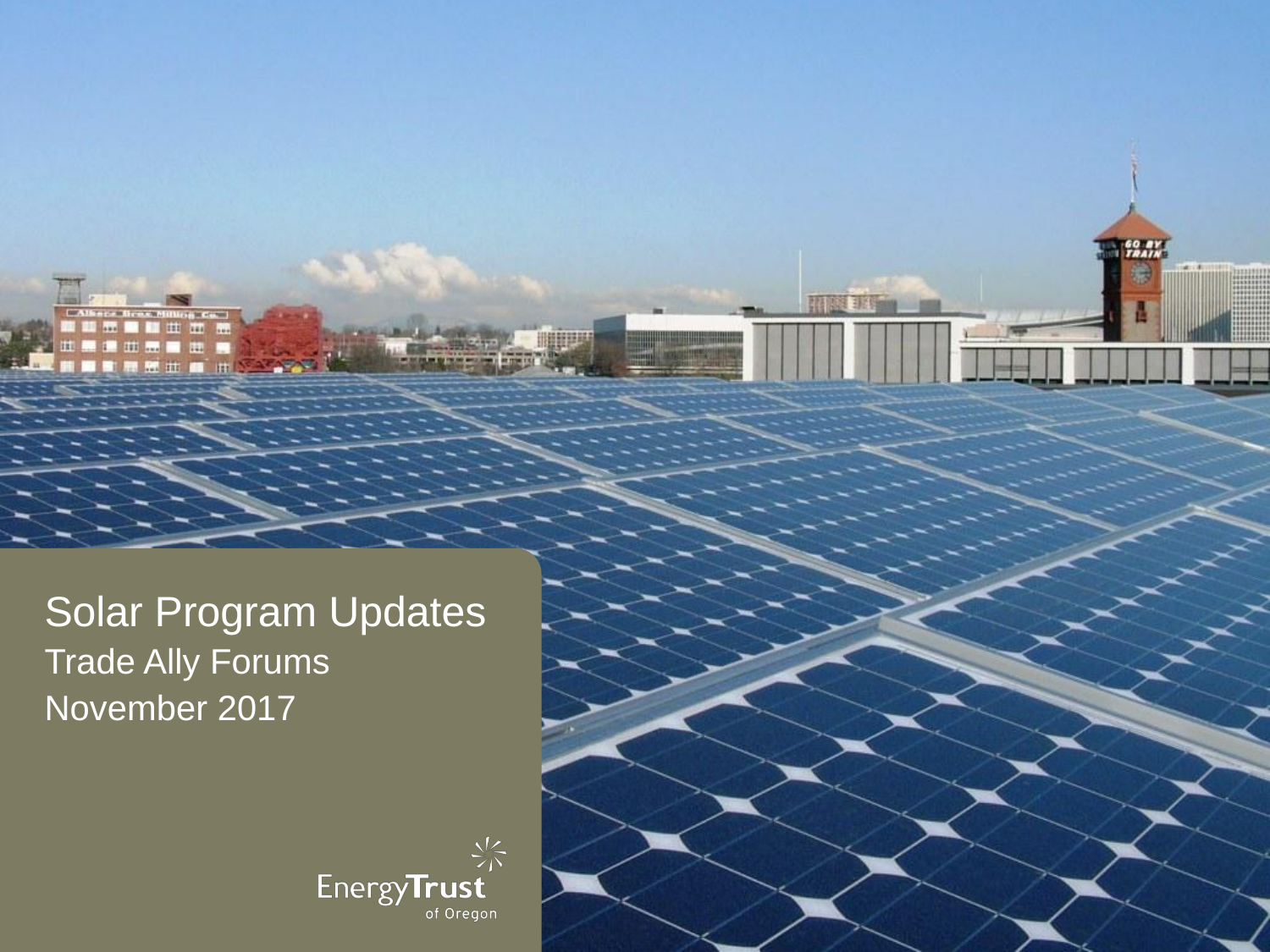

Solar Program Updates
Trade Ally Forums
November 2017